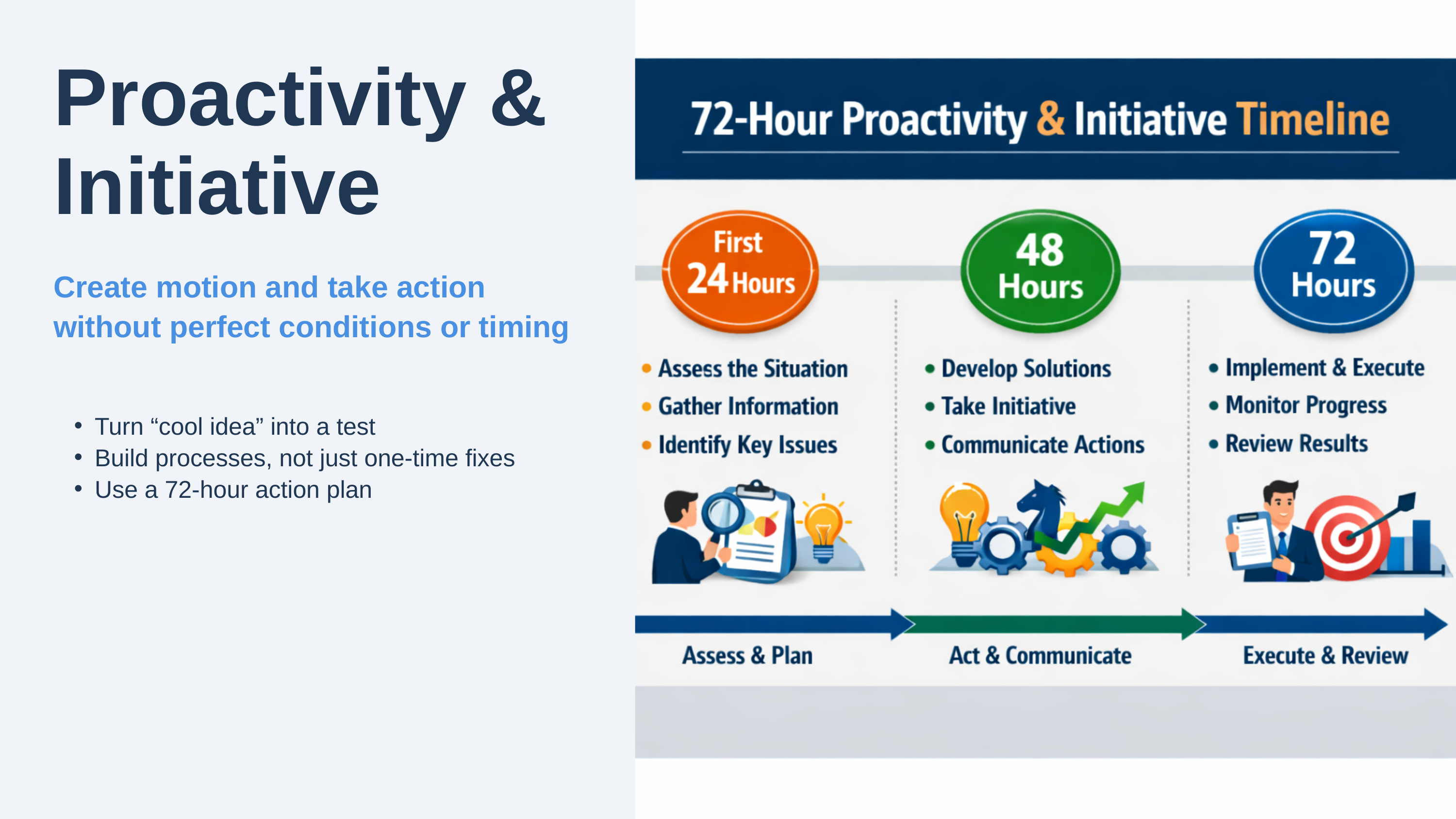

Proactivity & Initiative
Create motion and take action without perfect conditions or timing
Turn “cool idea” into a test
Build processes, not just one-time fixes
Use a 72-hour action plan